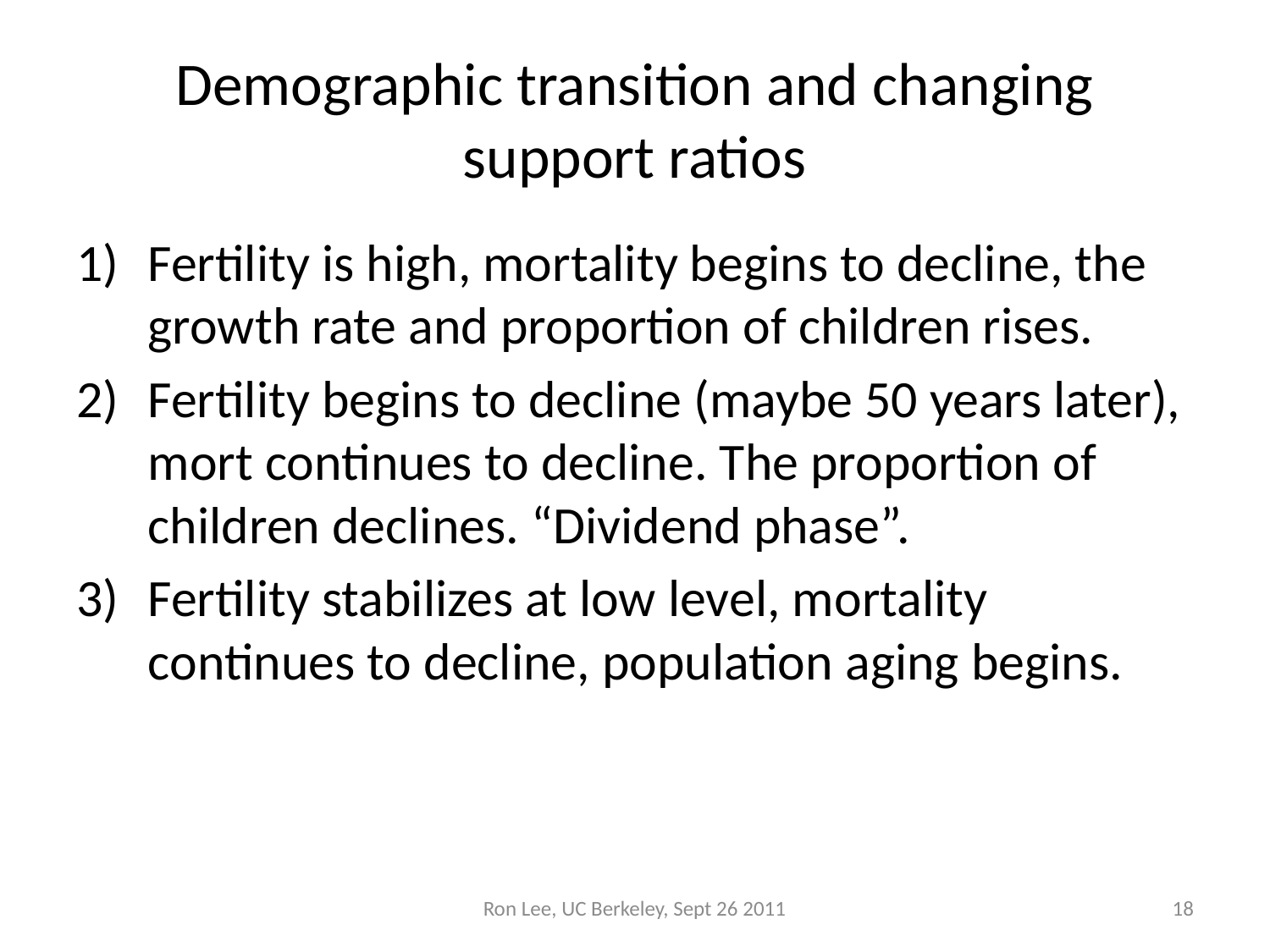

# Demographic transition and changing support ratios
Fertility is high, mortality begins to decline, the growth rate and proportion of children rises.
Fertility begins to decline (maybe 50 years later), mort continues to decline. The proportion of children declines. “Dividend phase”.
Fertility stabilizes at low level, mortality continues to decline, population aging begins.
Ron Lee, UC Berkeley, Sept 26 2011
18